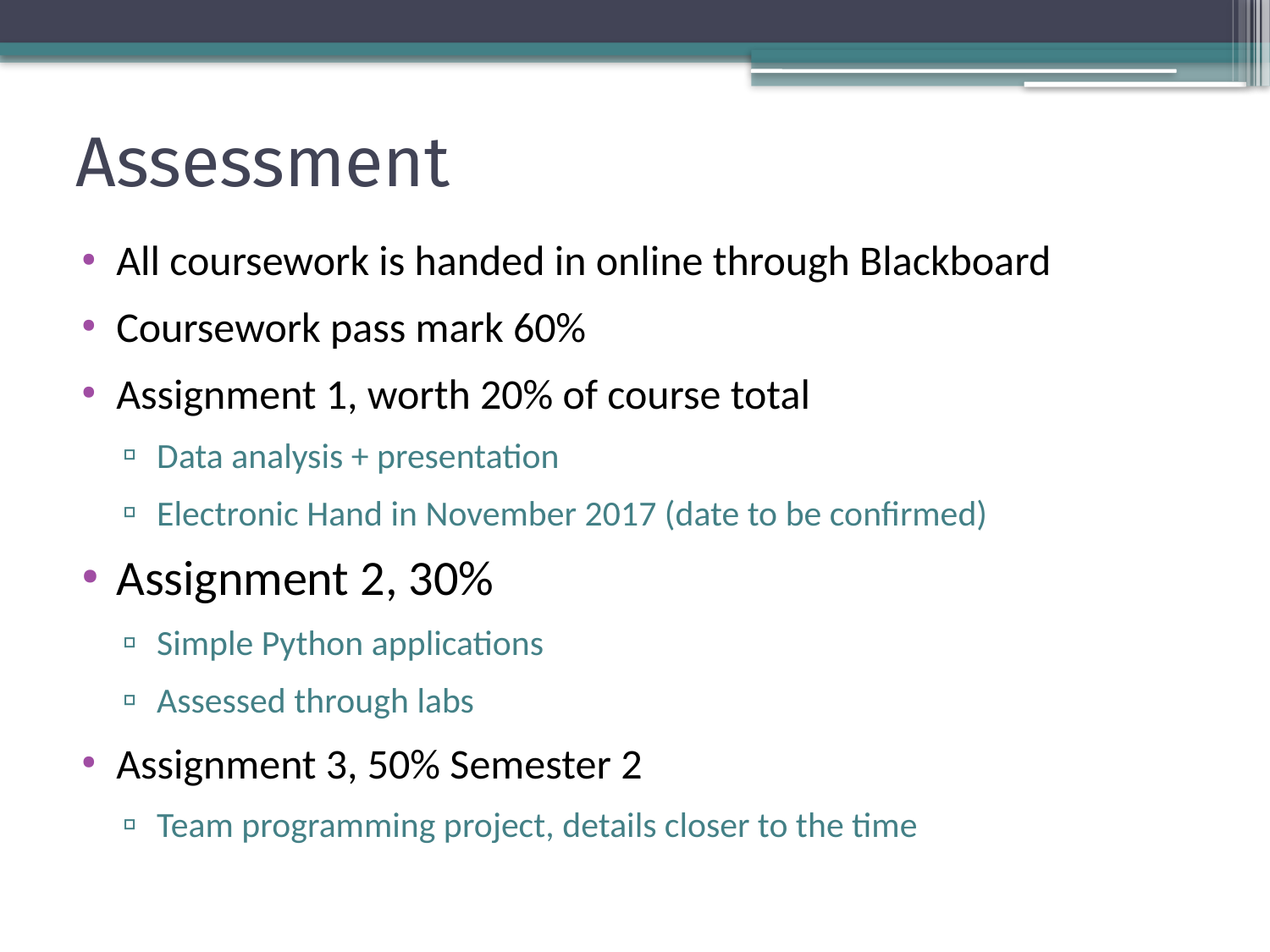

# Assessment
All coursework is handed in online through Blackboard
Coursework pass mark 60%
Assignment 1, worth 20% of course total
Data analysis + presentation
Electronic Hand in November 2017 (date to be confirmed)
Assignment 2, 30%
Simple Python applications
Assessed through labs
Assignment 3, 50% Semester 2
Team programming project, details closer to the time